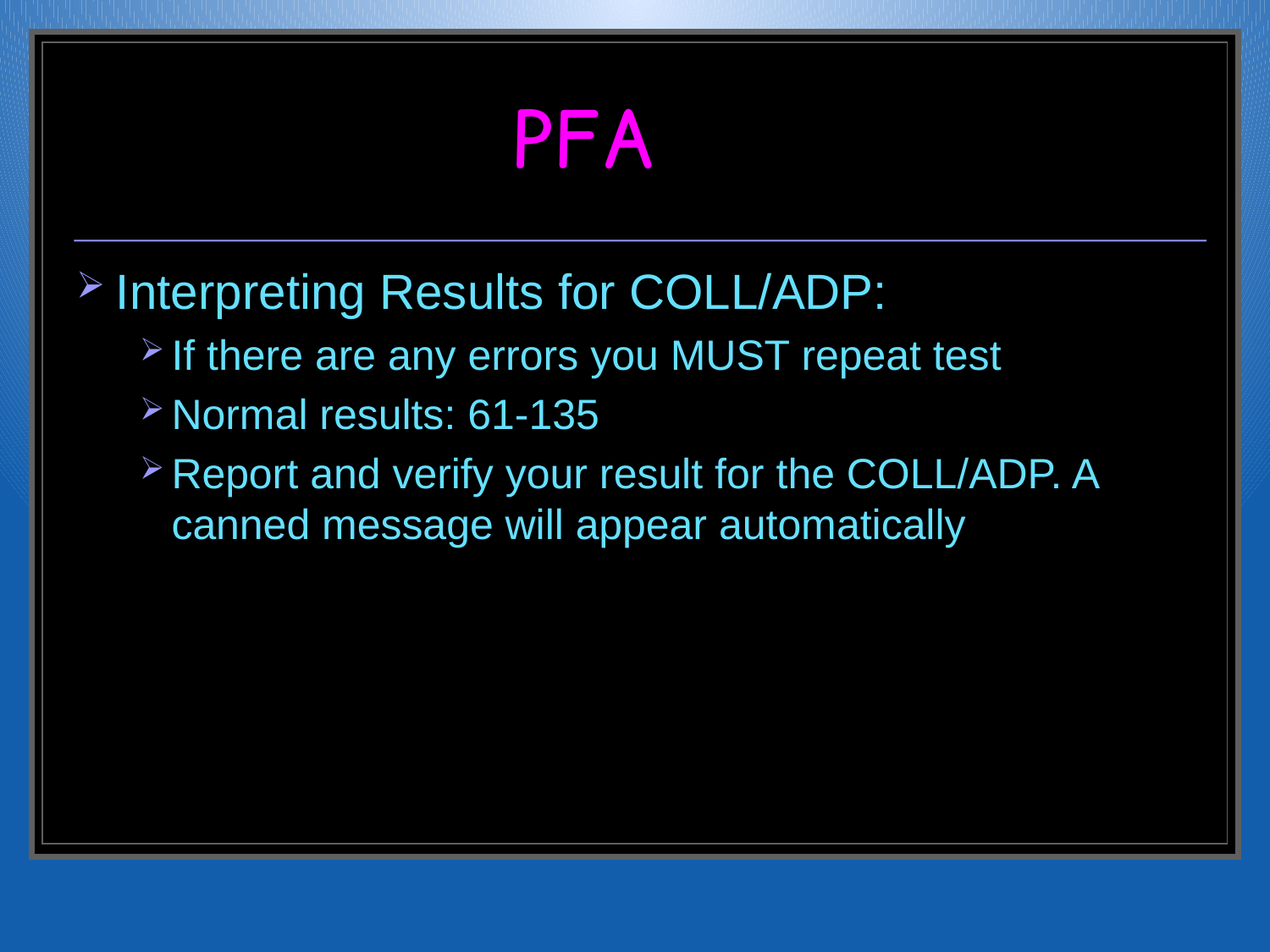

# PFA
Interpreting Results for COLL/ADP:
If there are any errors you MUST repeat test
Normal results: 61-135
Report and verify your result for the COLL/ADP. A canned message will appear automatically